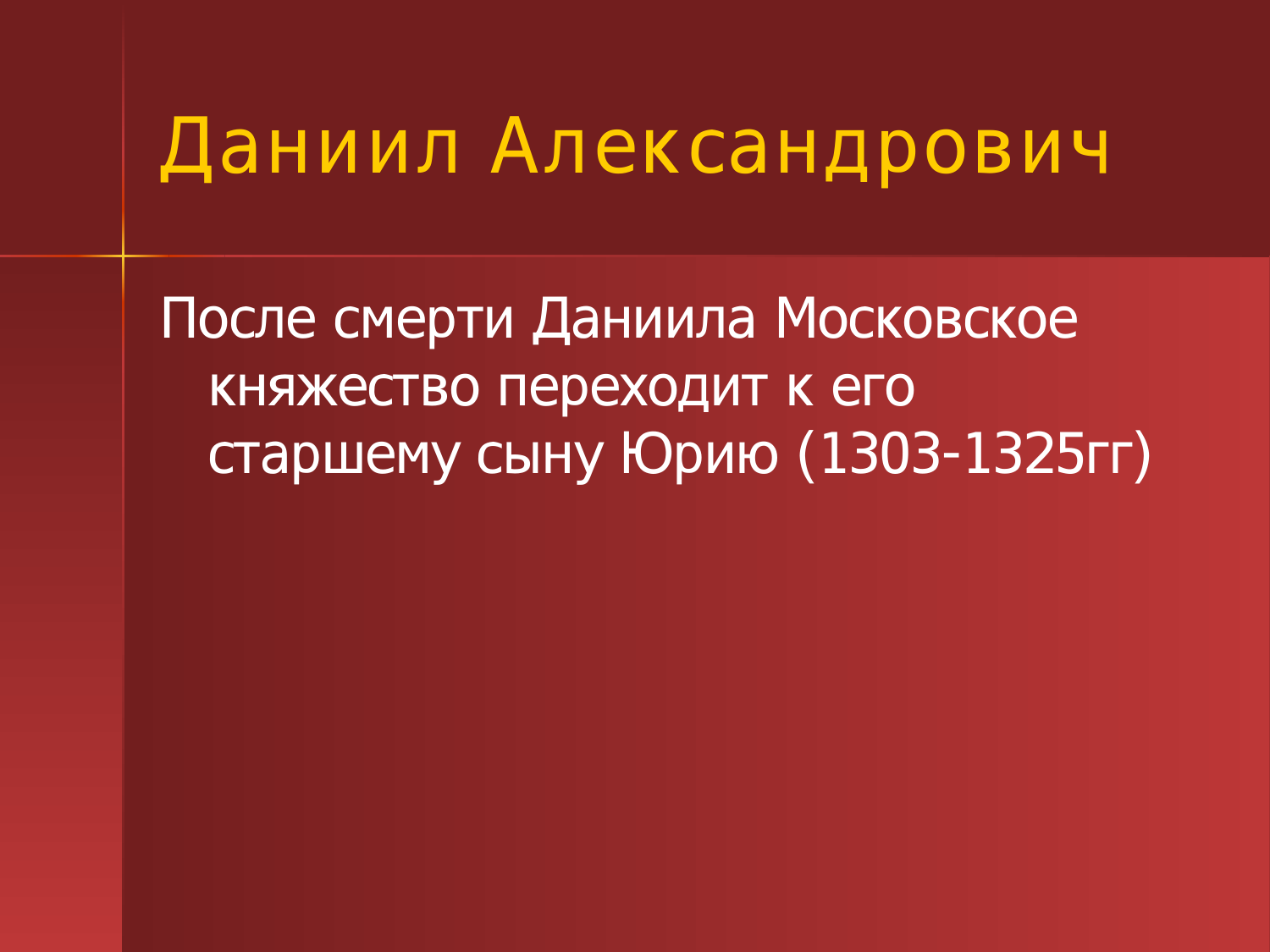

# Даниил Александрович
После смерти Даниила Московское княжество переходит к его старшему сыну Юрию (1303-1325гг)